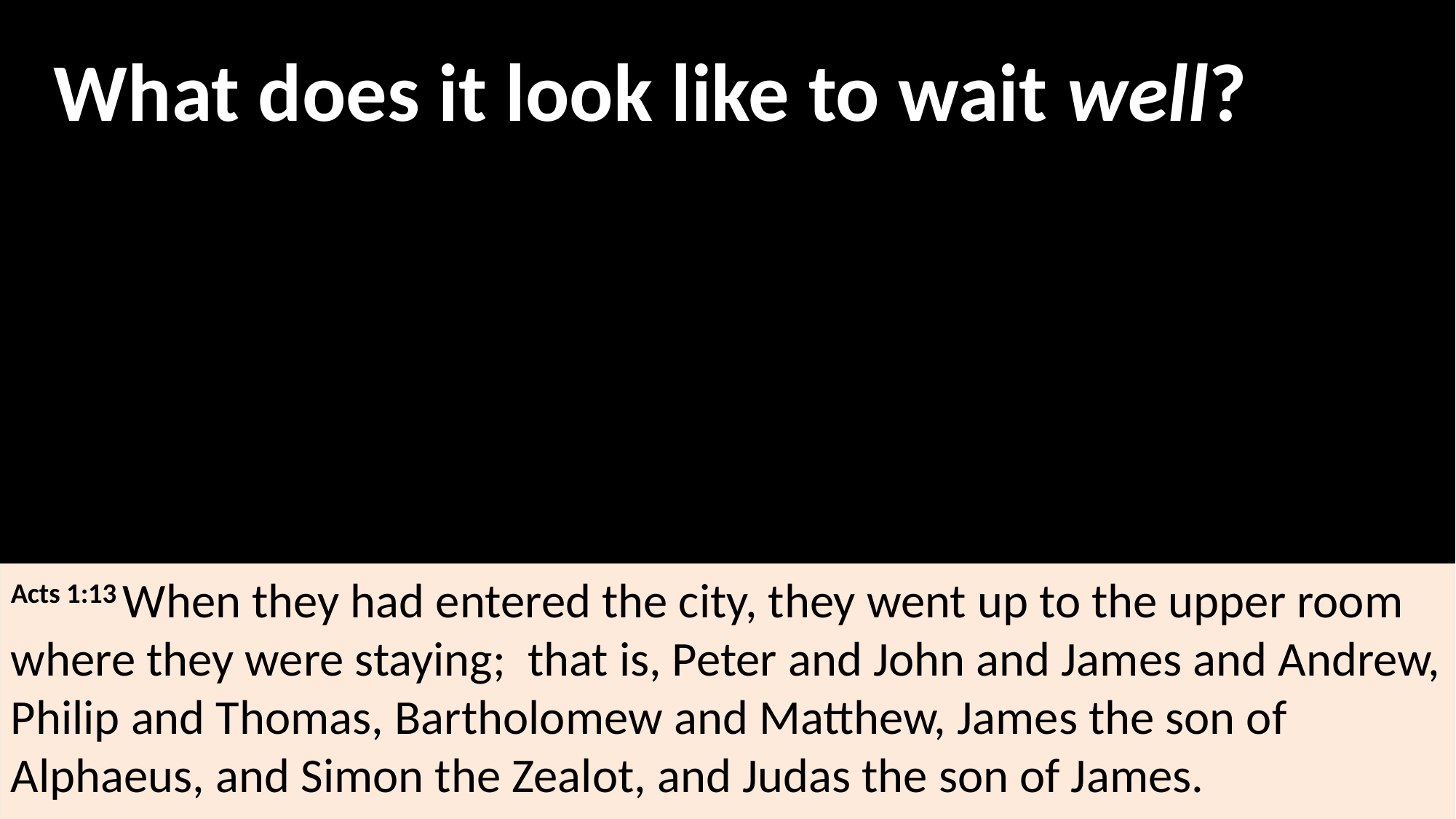

What does it look like to wait well?
Acts 1:13 When they had entered the city, they went up to the upper room where they were staying;  that is, Peter and John and James and Andrew, Philip and Thomas, Bartholomew and Matthew, James the son of Alphaeus, and Simon the Zealot, and Judas the son of James.